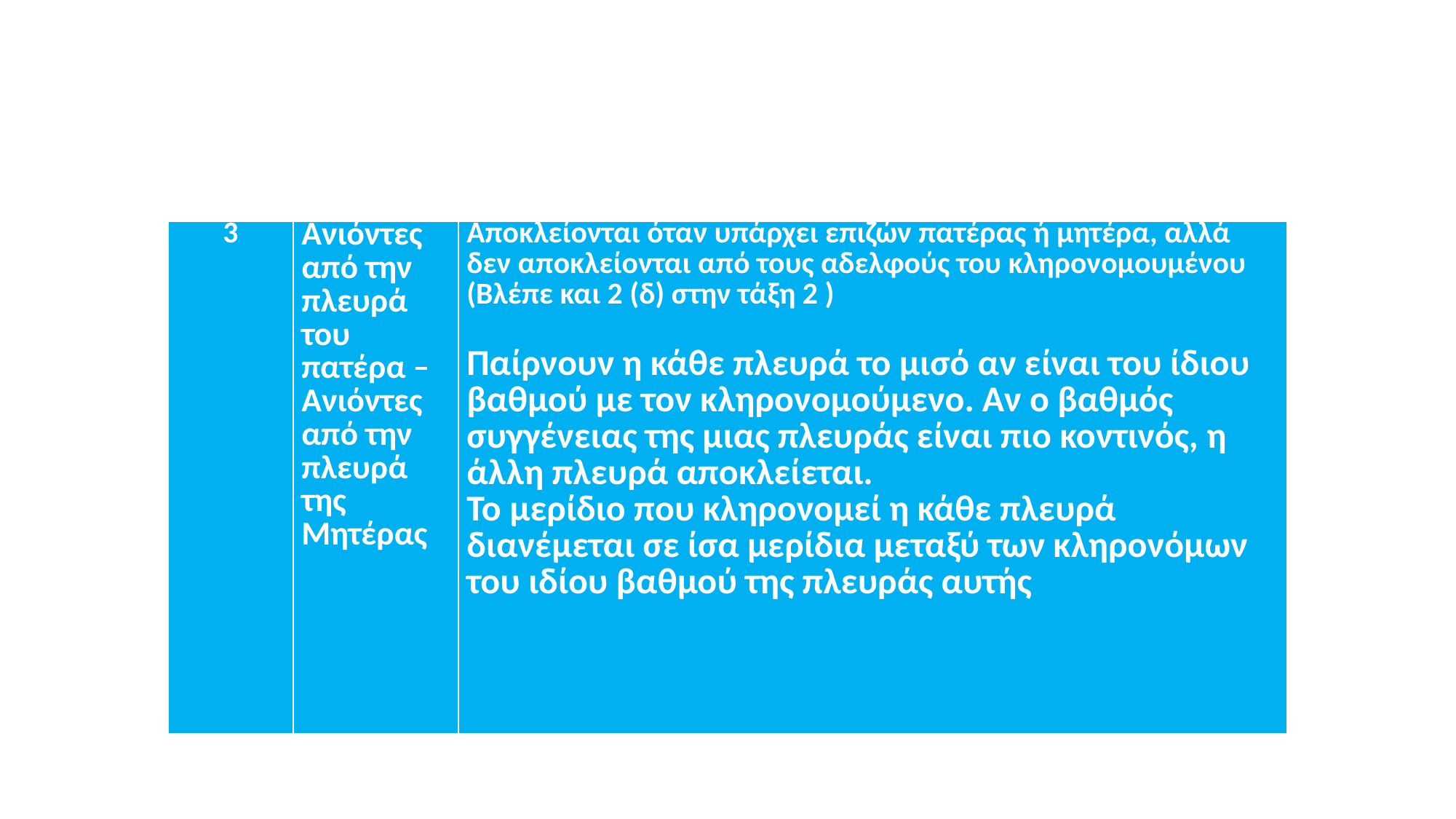

| 3 | Ανιόντες από την πλευρά του πατέρα –Ανιόντες από την πλευρά της Μητέρας | Αποκλείονται όταν υπάρχει επιζών πατέρας ή μητέρα, αλλά δεν αποκλείονται από τους αδελφούς του κληρονομουμένου (Βλέπε και 2 (δ) στην τάξη 2 )   Παίρνουν η κάθε πλευρά το μισό αν είναι του ίδιου βαθμού με τον κληρονομούμενο. Αν ο βαθμός συγγένειας της μιας πλευράς είναι πιο κοντινός, η άλλη πλευρά αποκλείεται. Το μερίδιο που κληρονομεί η κάθε πλευρά διανέμεται σε ίσα μερίδια μεταξύ των κληρονόμων του ιδίου βαθμού της πλευράς αυτής |
| --- | --- | --- |